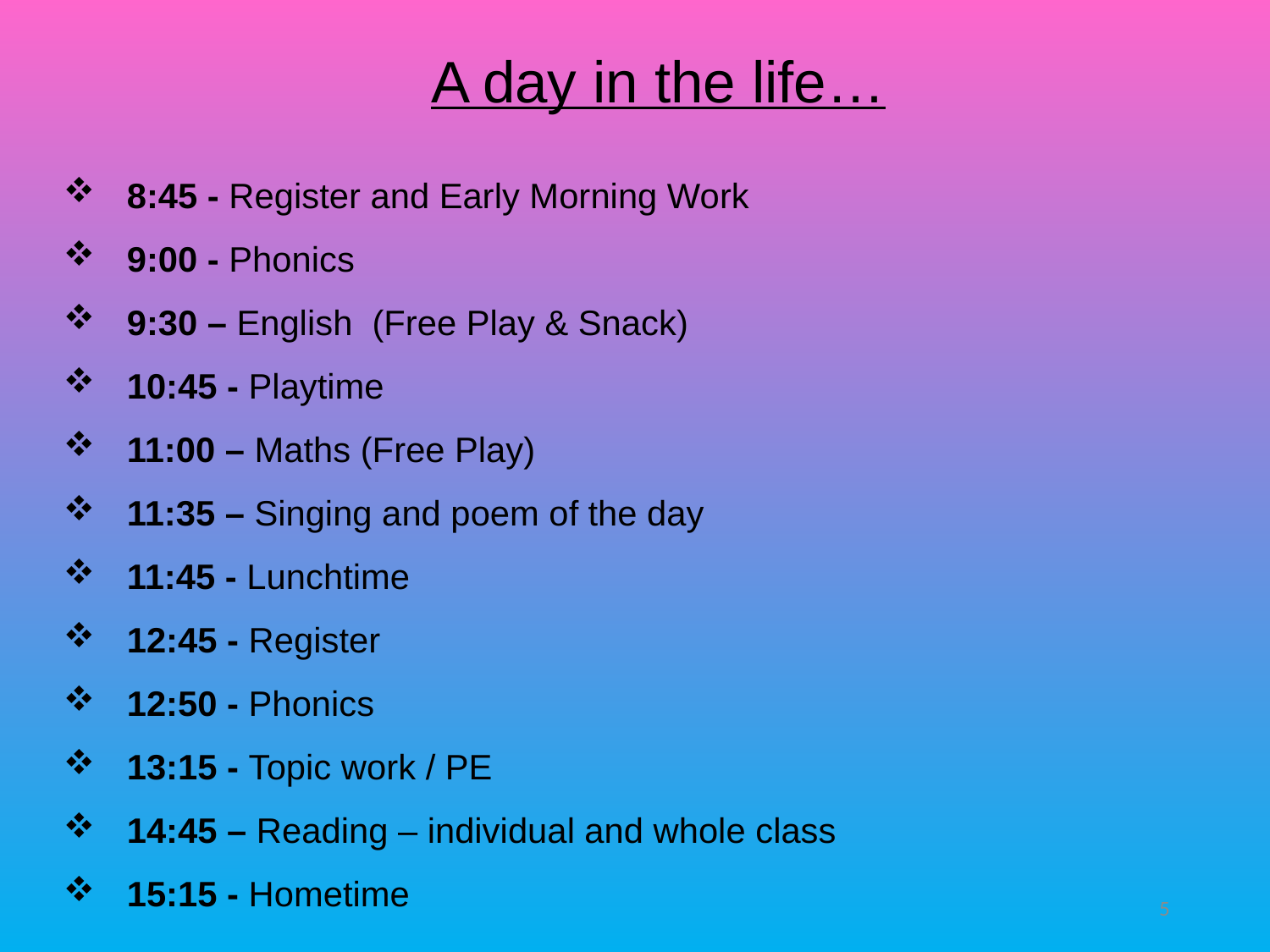

# A day in the life…
8:45 - Register and Early Morning Work
9:00 - Phonics
9:30 – English  (Free Play & Snack)
10:45 - Playtime
11:00 – Maths (Free Play)
11:35 – Singing and poem of the day
11:45 - Lunchtime
12:45 - Register
12:50 - Phonics
13:15 - Topic work / PE
14:45 – Reading – individual and whole class
15:15 - Hometime
5